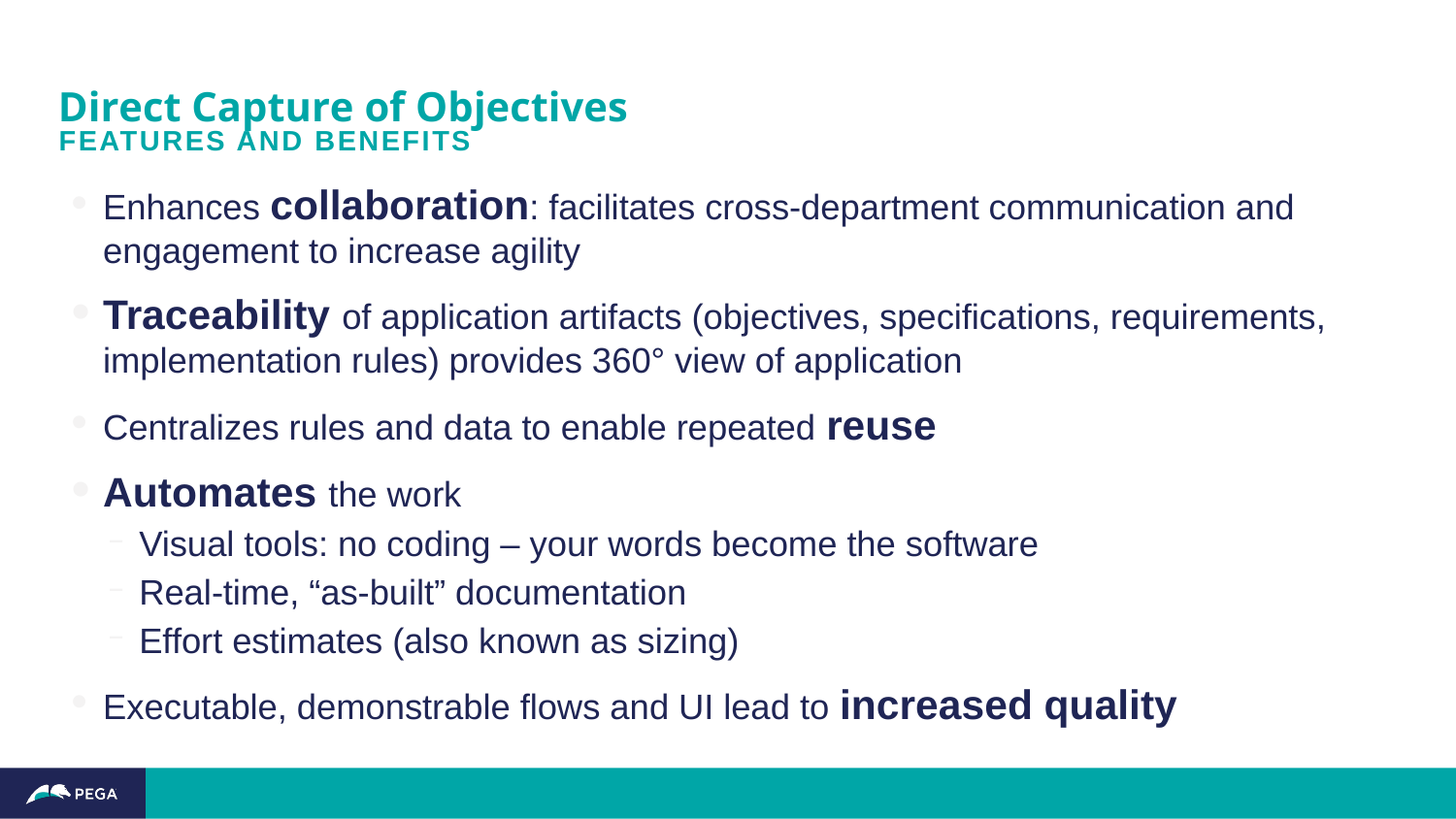

# Direct Capture of Objectives
Features and benefits
Enhances collaboration: facilitates cross-department communication and engagement to increase agility
Traceability of application artifacts (objectives, specifications, requirements, implementation rules) provides 360° view of application
Centralizes rules and data to enable repeated reuse
Automates the work
Visual tools: no coding – your words become the software
Real-time, “as-built” documentation
Effort estimates (also known as sizing)
Executable, demonstrable flows and UI lead to increased quality